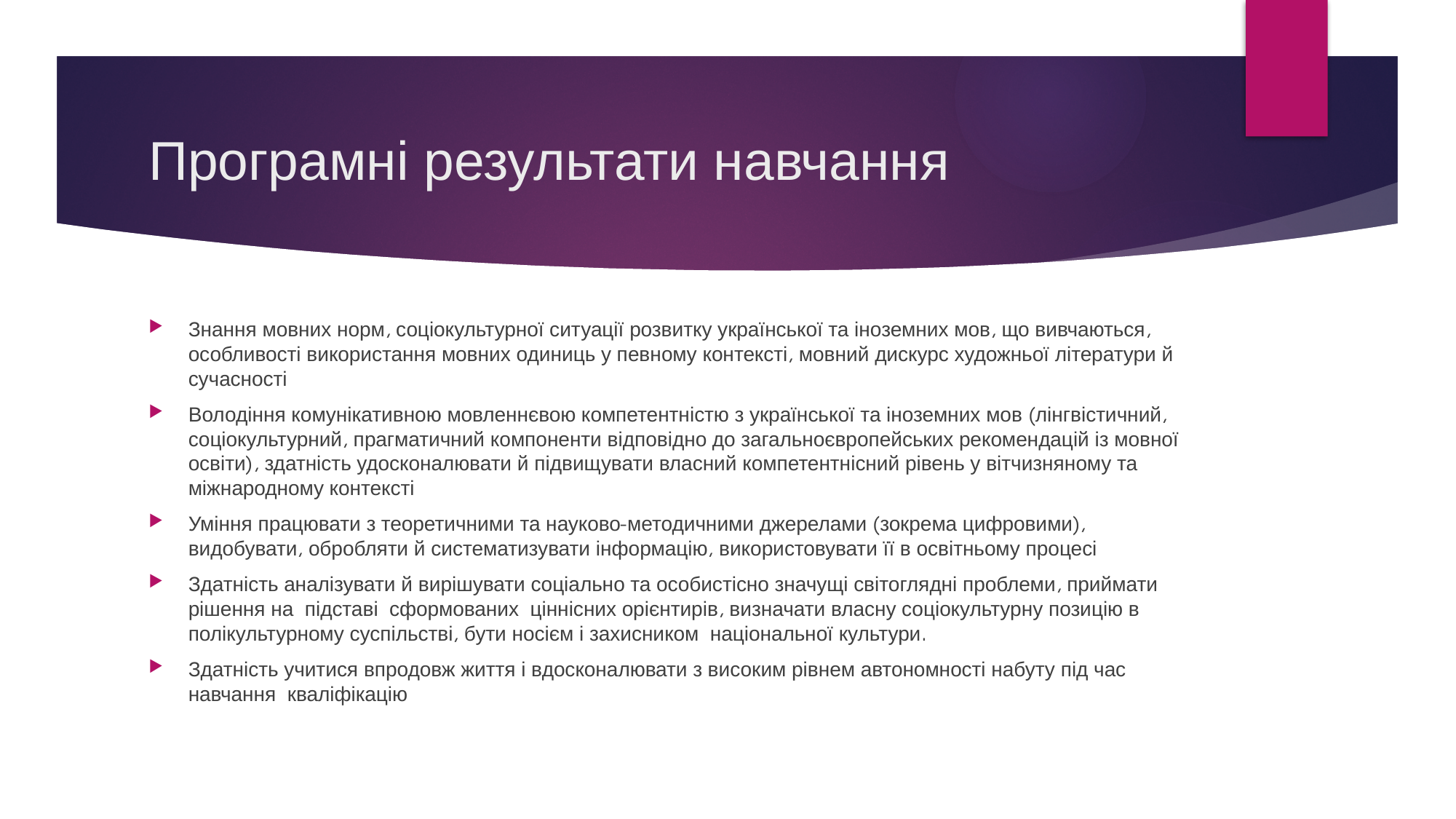

# Програмні результати навчання
Знання мовних норм, соціокультурної ситуації розвитку української та іноземних мов, що вивчаються, особливості використання мовних одиниць у певному контексті, мовний дискурс художньої літератури й сучасності
Володіння комунікативною мовленнєвою компетентністю з української та іноземних мов (лінгвістичний, соціокультурний, прагматичний компоненти відповідно до загальноєвропейських рекомендацій із мовної освіти), здатність удосконалювати й підвищувати власний компетентнісний рівень у вітчизняному та міжнародному контексті
Уміння працювати з теоретичними та науково-методичними джерелами (зокрема цифровими), видобувати, обробляти й систематизувати інформацію, використовувати її в освітньому процесі
Здатність аналізувати й вирішувати соціально та особистісно значущі світоглядні проблеми, приймати рішення на  підставі  сформованих  ціннісних орієнтирів, визначати власну соціокультурну позицію в полікультурному суспільстві, бути носієм і захисником  національної культури.
Здатність учитися впродовж життя і вдосконалювати з високим рівнем автономності набуту під час навчання  кваліфікацію